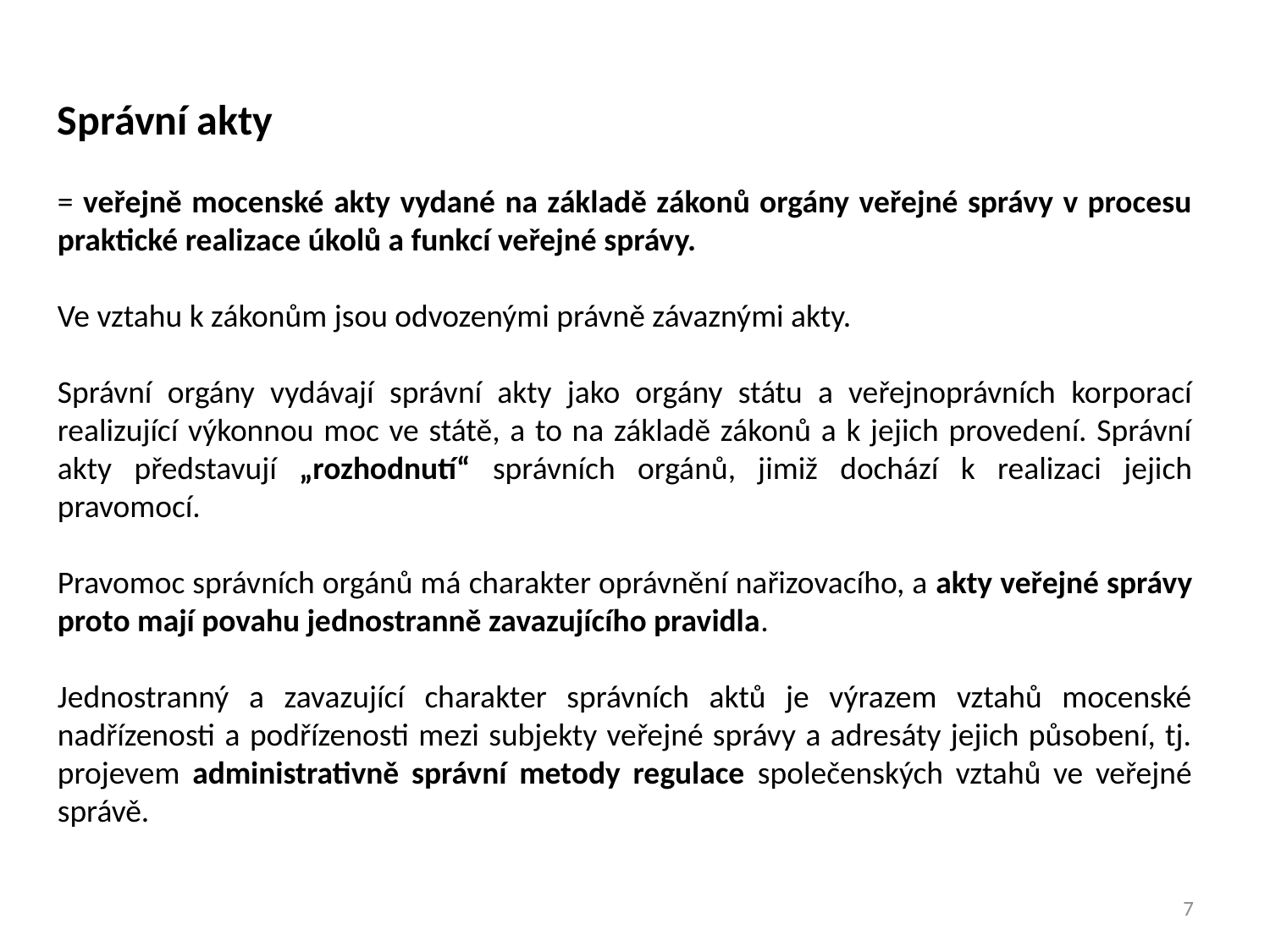

Správní akty

= veřejně mocenské akty vydané na základě zákonů orgány veřejné správy v procesu praktické realizace úkolů a funkcí veřejné správy.

Ve vztahu k zákonům jsou odvozenými právně závaznými akty.

Správní orgány vydávají správní akty jako orgány státu a veřejnoprávních korporací realizující výkonnou moc ve státě, a to na základě zákonů a k jejich provedení. Správní akty představují „rozhodnutí“ správních orgánů, jimiž dochází k realizaci jejich pravomocí.

Pravomoc správních orgánů má charakter oprávnění nařizovacího, a akty veřejné správy proto mají povahu jednostranně zavazujícího pravidla.

Jednostranný a zavazující charakter správních aktů je výrazem vztahů mocenské nadřízenosti a podřízenosti mezi subjekty veřejné správy a adresáty jejich působení, tj. projevem administrativně správní metody regulace společenských vztahů ve veřejné správě.

7